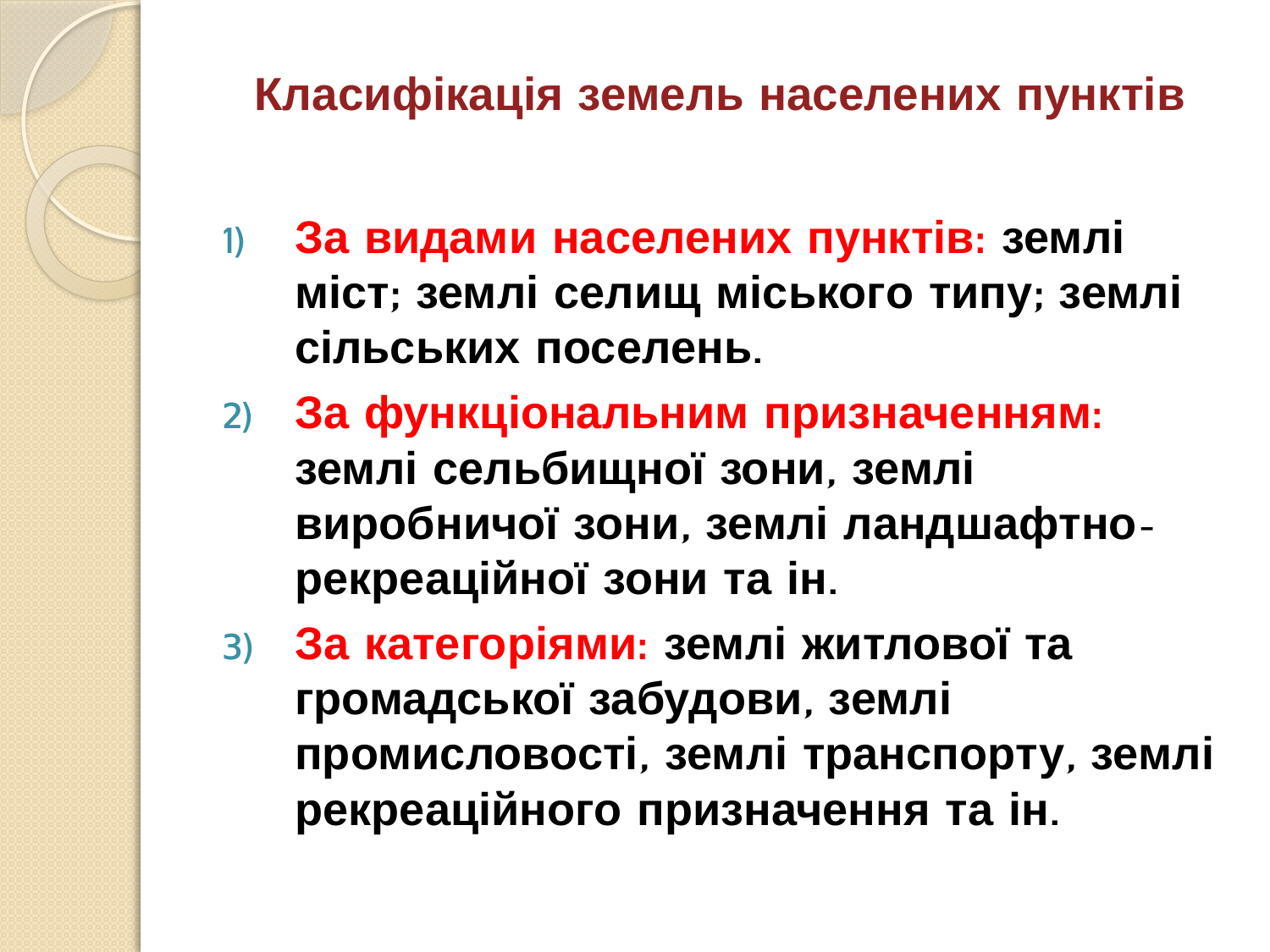

# Класифікація земель населених пунктів
За видами населених пунктів: землі міст; землі селищ міського типу; землі сільських поселень.
За функціональним призначенням: землі сельбищної зони, землі виробничої зони, землі ландшафтно-рекреаційної зони та ін.
За категоріями: землі житлової та громадської забудови, землі промисловості, землі транспорту, землі рекреаційного призначення та ін.